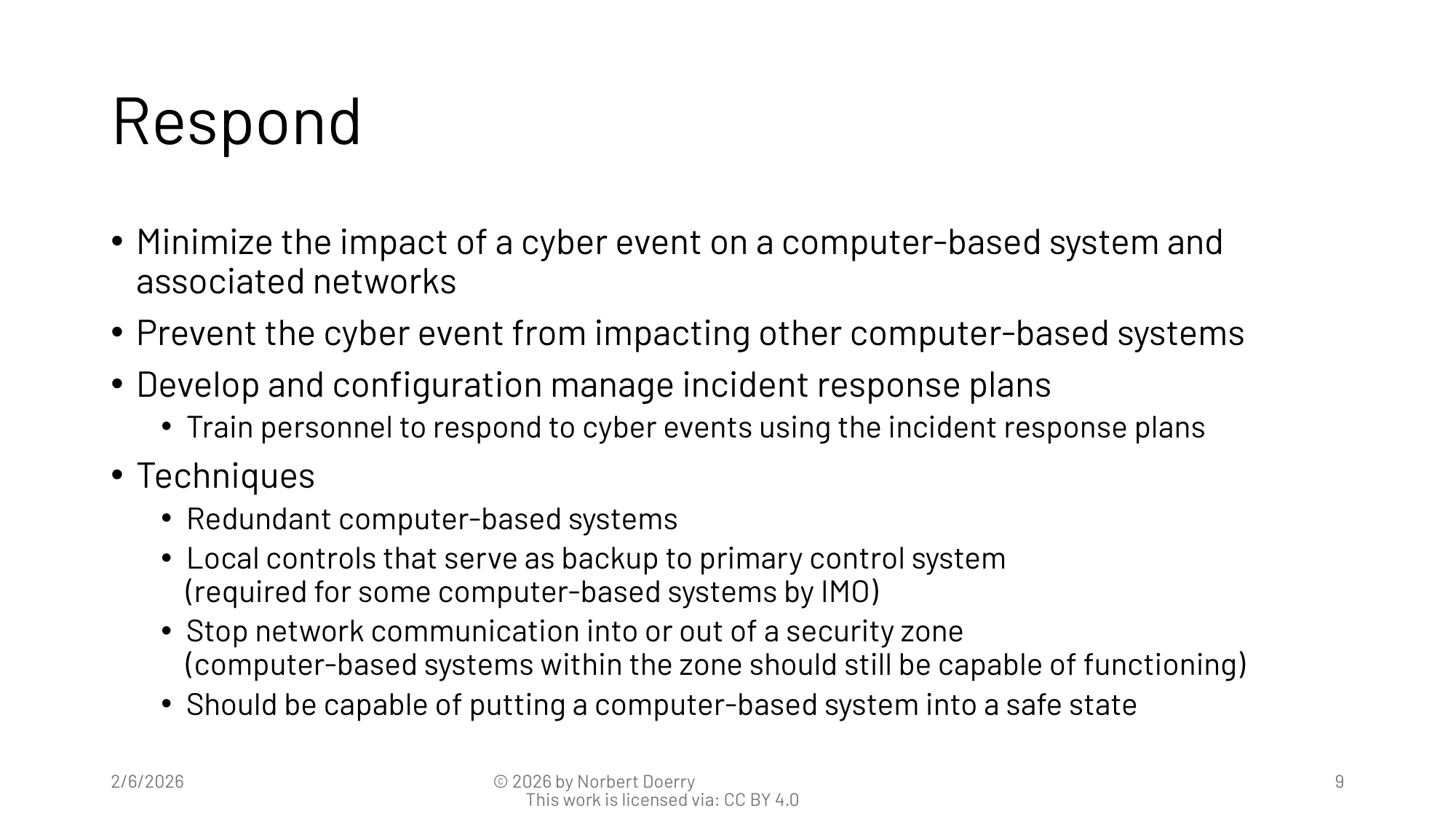

# Respond
Minimize the impact of a cyber event on a computer-based system and associated networks
Prevent the cyber event from impacting other computer-based systems
Develop and configuration manage incident response plans
Train personnel to respond to cyber events using the incident response plans
Techniques
Redundant computer-based systems
Local controls that serve as backup to primary control system
(required for some computer-based systems by IMO)
Stop network communication into or out of a security zone
(computer-based systems within the zone should still be capable of functioning)
Should be capable of putting a computer-based system into a safe state

2/6/2026
© 2026 by Norbert Doerry                                                                                  This work is licensed via: CC BY 4.0
9